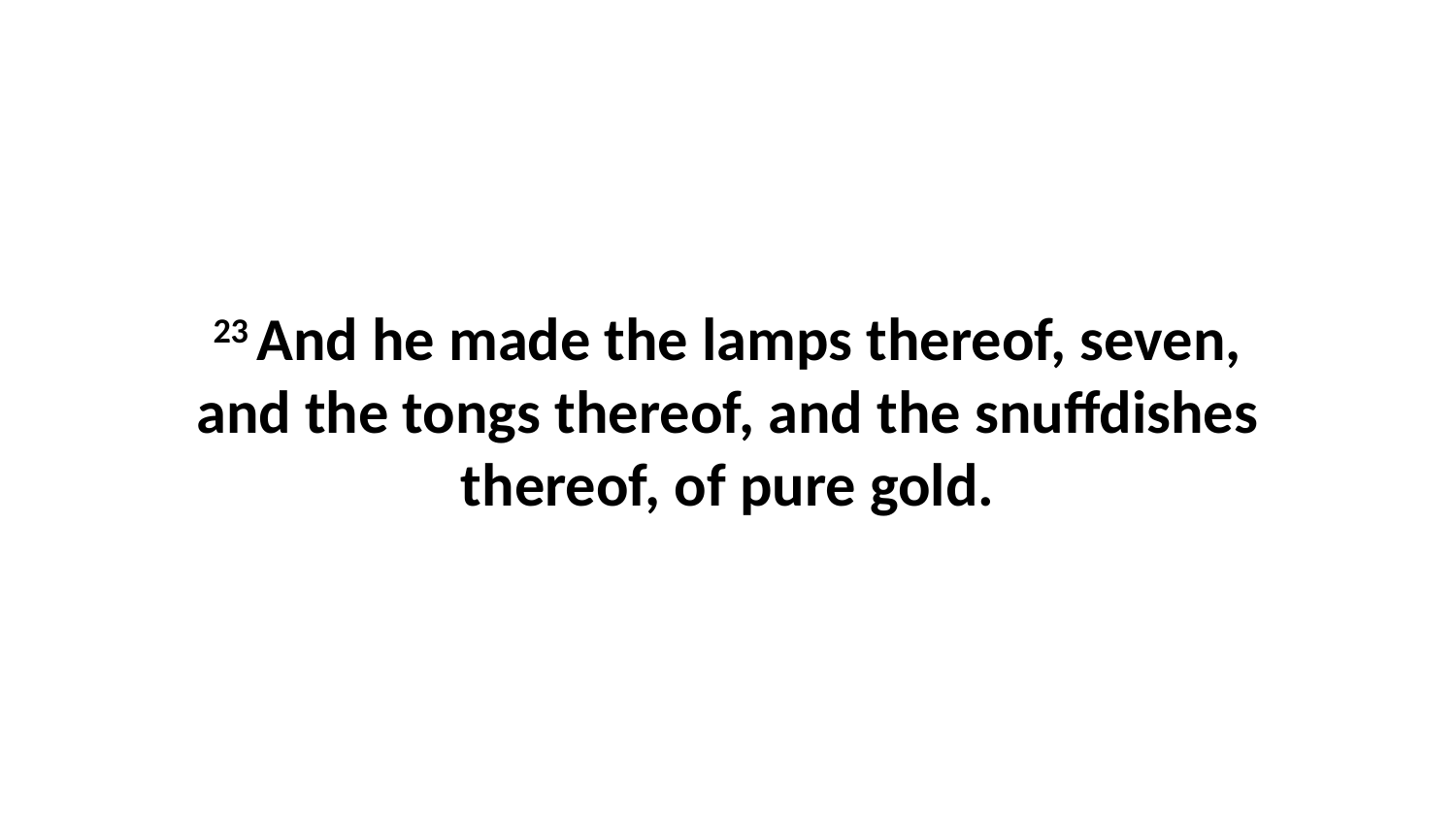

23 And he made the lamps thereof, seven, and the tongs thereof, and the snuffdishes thereof, of pure gold.